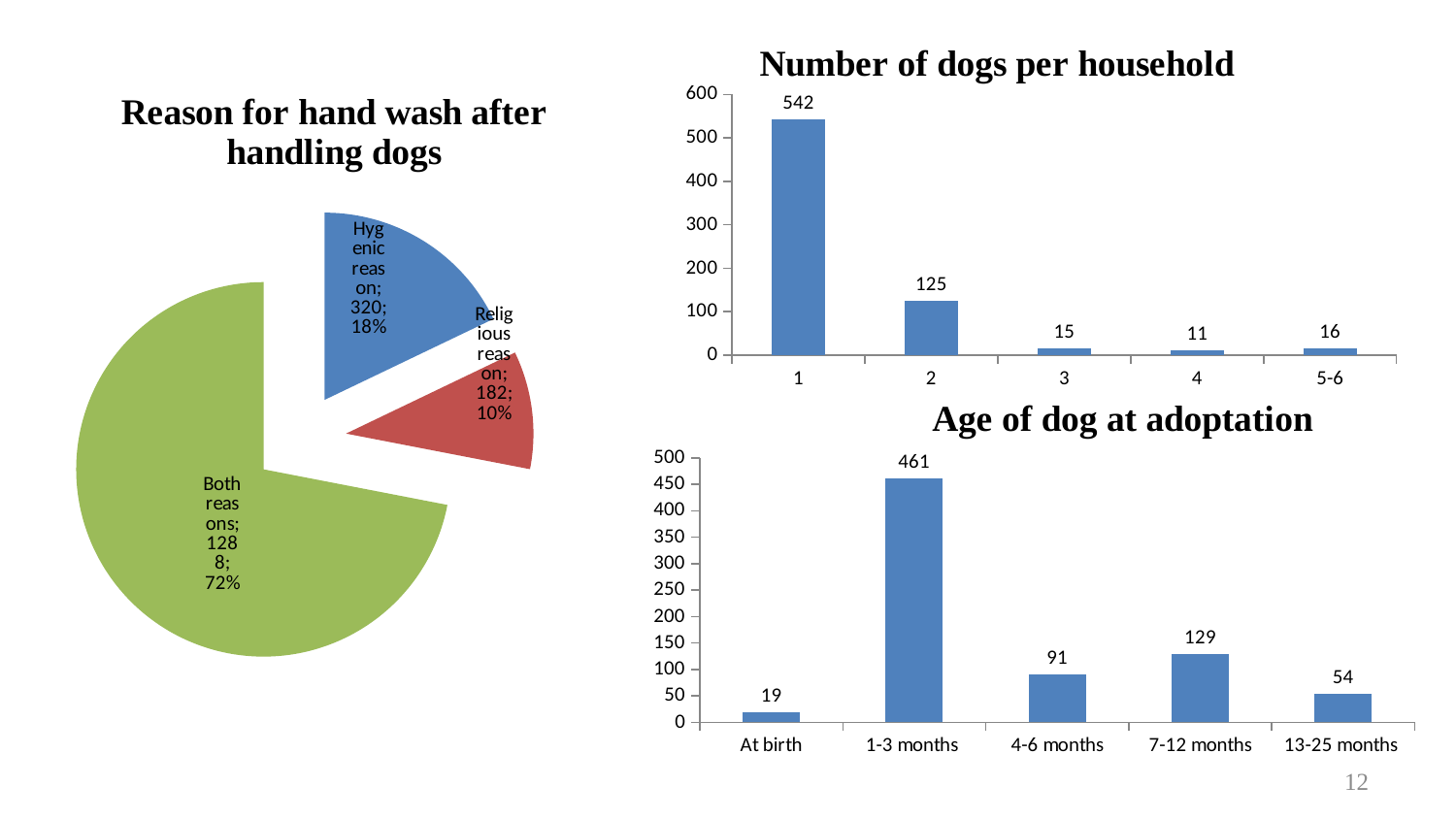

### Chart: Number of dogs per household

| Category |  |
|---|---|
| 1 | 542.0 |
| 2 | 125.0 |
| 3 | 15.0 |
| 4 | 11.0 |
| 5-6 | 16.0 |

### Chart: Reason for hand wash after handling dogs

| Category |  |
|---|---|
| Hygenic reason | 320.0 |
| Religious reason | 182.0 |
| Both reasons | 1288.0 |

### Chart: Age of dog at adoptation

| Category |  |
|---|---|
| At birth | 19.0 |
| 1-3 months  | 461.0 |
| 4-6 months | 91.0 |
| 7-12 months | 129.0 |
| 13-25 months  | 54.0 |
12